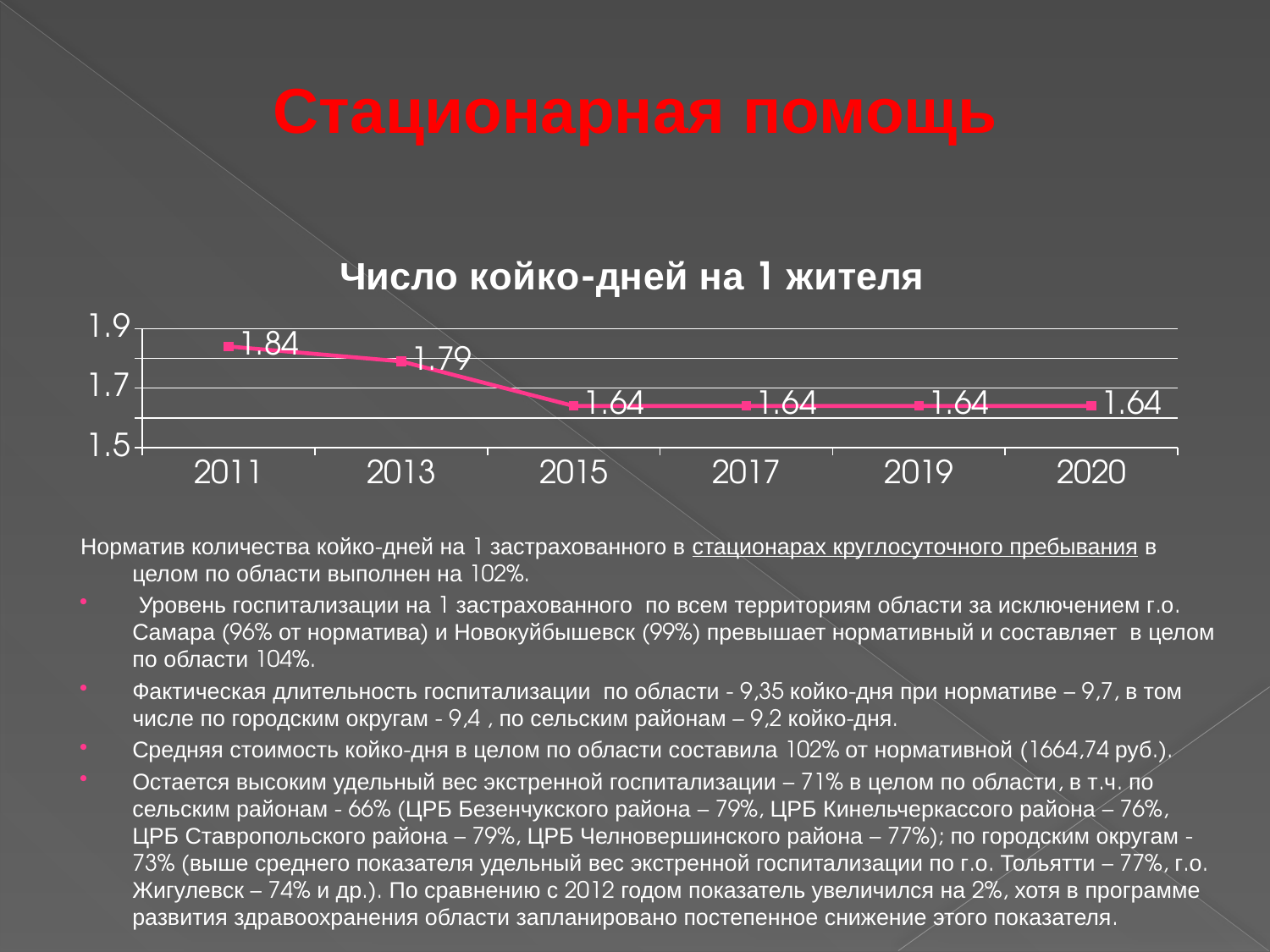

# Стационарная помощь

### Chart:

| Category | Число койко-дней на 1 жителя |
|---|---|
| 2011 | 1.84 |
| 2013 | 1.79 |
| 2015 | 1.6400000000000001 |
| 2017 | 1.6400000000000001 |
| 2019 | 1.6400000000000001 |
| 2020 | 1.6400000000000001 |
Норматив количества койко-дней на 1 застрахованного в стационарах круглосуточного пребывания в целом по области выполнен на 102%.
 Уровень госпитализации на 1 застрахованного  по всем территориям области за исключением г.о. Самара (96% от норматива) и Новокуйбышевск (99%) превышает нормативный и составляет  в целом по области 104%.
Фактическая длительность госпитализации  по области - 9,35 койко-дня при нормативе – 9,7, в том числе по городским округам - 9,4 , по сельским районам – 9,2 койко-дня.
Средняя стоимость койко-дня в целом по области составила 102% от нормативной (1664,74 руб.).
Остается высоким удельный вес экстренной госпитализации – 71% в целом по области, в т.ч. по сельским районам - 66% (ЦРБ Безенчукского района – 79%, ЦРБ Кинельчеркассого района – 76%, ЦРБ Ставропольского района – 79%, ЦРБ Челновершинского района – 77%); по городским округам - 73% (выше среднего показателя удельный вес экстренной госпитализации по г.о. Тольятти – 77%, г.о. Жигулевск – 74% и др.). По сравнению с 2012 годом показатель увеличился на 2%, хотя в программе развития здравоохранения области запланировано постепенное снижение этого показателя.